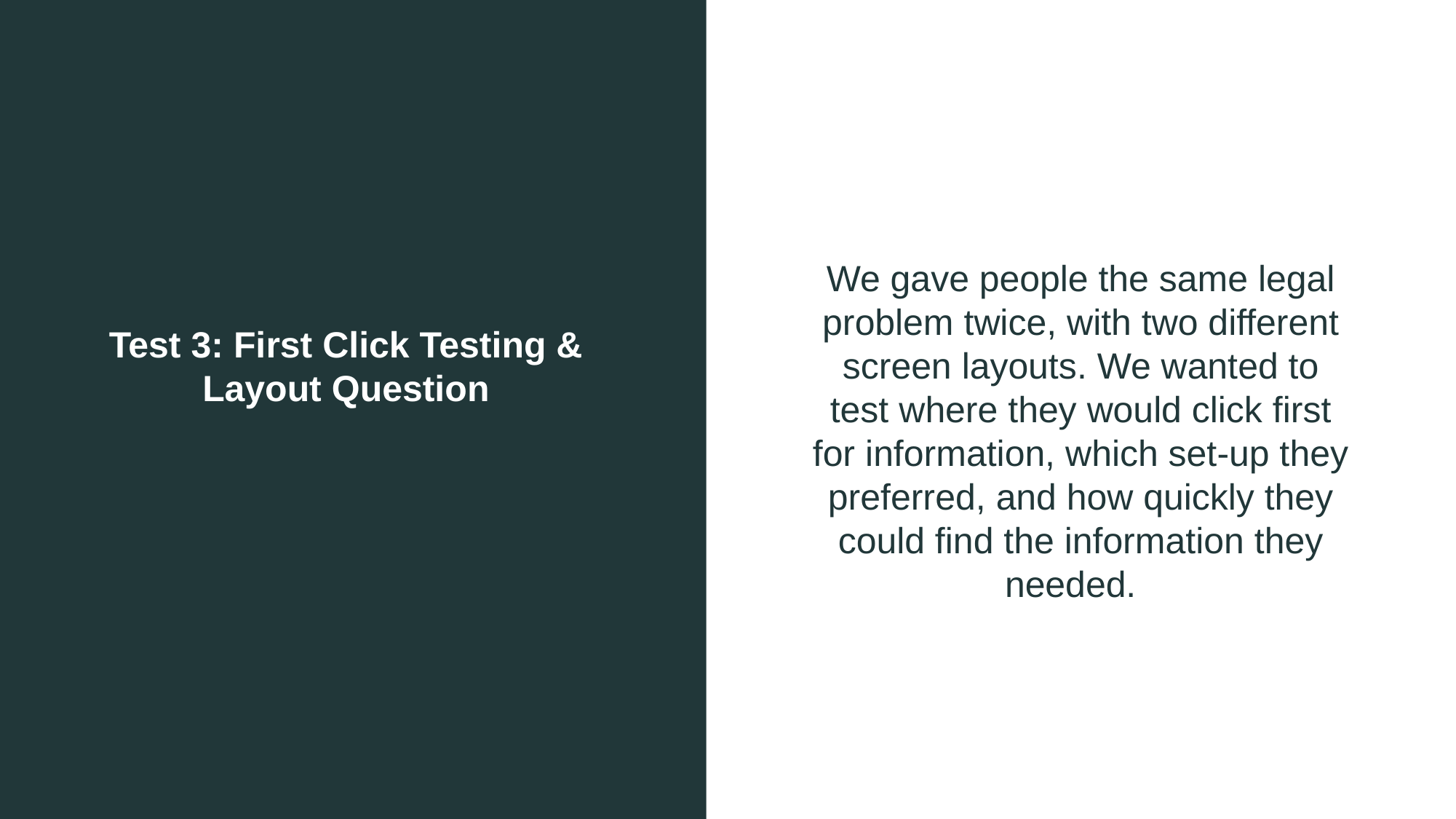

We gave people the same legal problem twice, with two different screen layouts. We wanted to test where they would click first for information, which set-up they preferred, and how quickly they could find the information they needed.
Test 3: First Click Testing & Layout Question